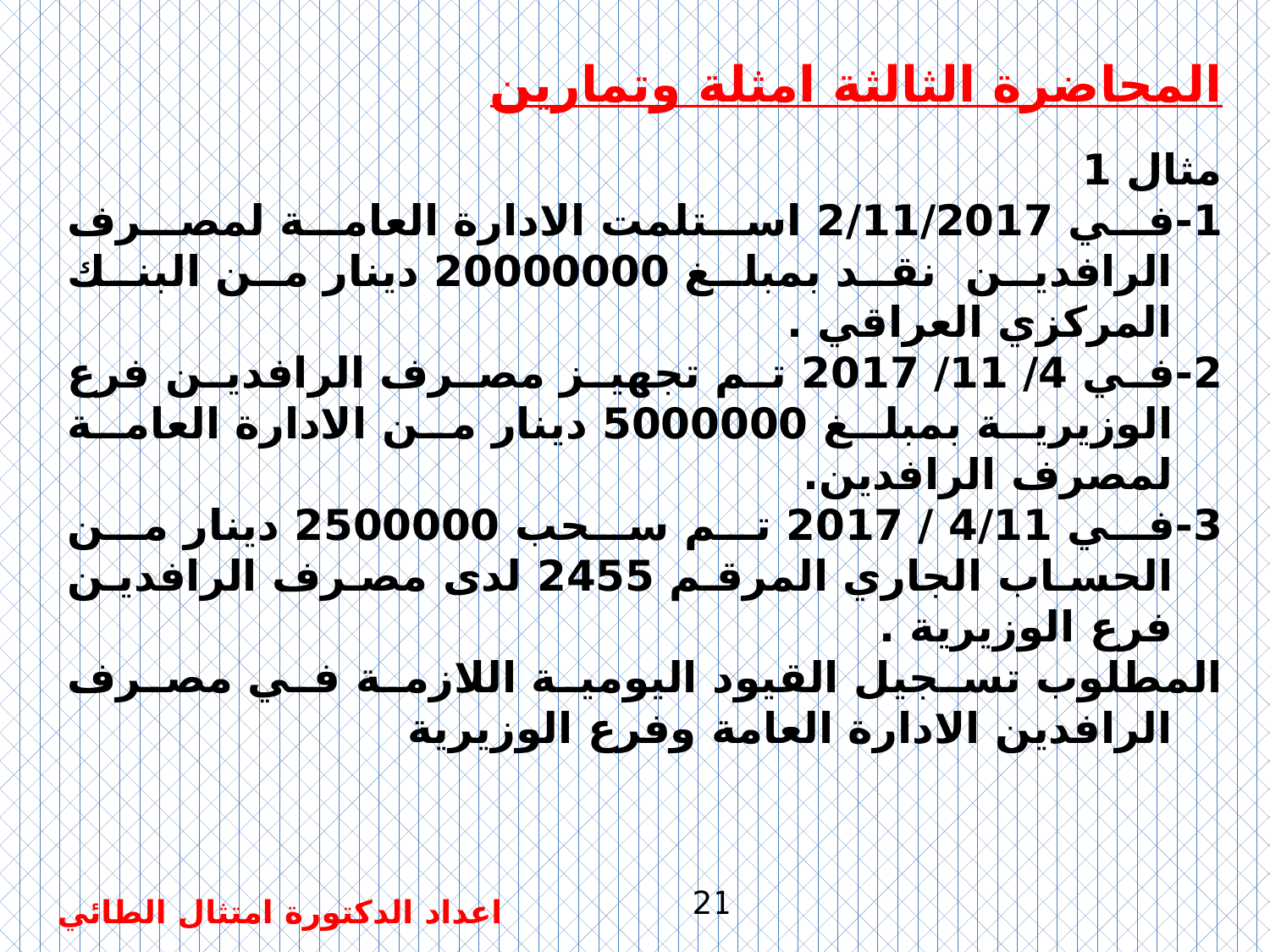

المحاضرة الثالثة امثلة وتمارين

مثال 1
1-	في 2/11/2017 استلمت الادارة العامة لمصرف الرافدين  نقد بمبلغ 20000000 دينار من البنك المركزي العراقي .
2-	في 4/ 11/ 2017 تم تجهيز مصرف الرافدين فرع الوزيرية بمبلغ 5000000 دينار من الادارة العامة لمصرف الرافدين.
3-	في 4/11 / 2017 تم سحب 2500000 دينار من الحساب الجاري المرقم 2455 لدى مصرف الرافدين فرع الوزيرية .
المطلوب تسجيل القيود اليومية اللازمة في مصرف الرافدين الادارة العامة وفرع الوزيرية
21
اعداد الدكتورة امتثال الطائي